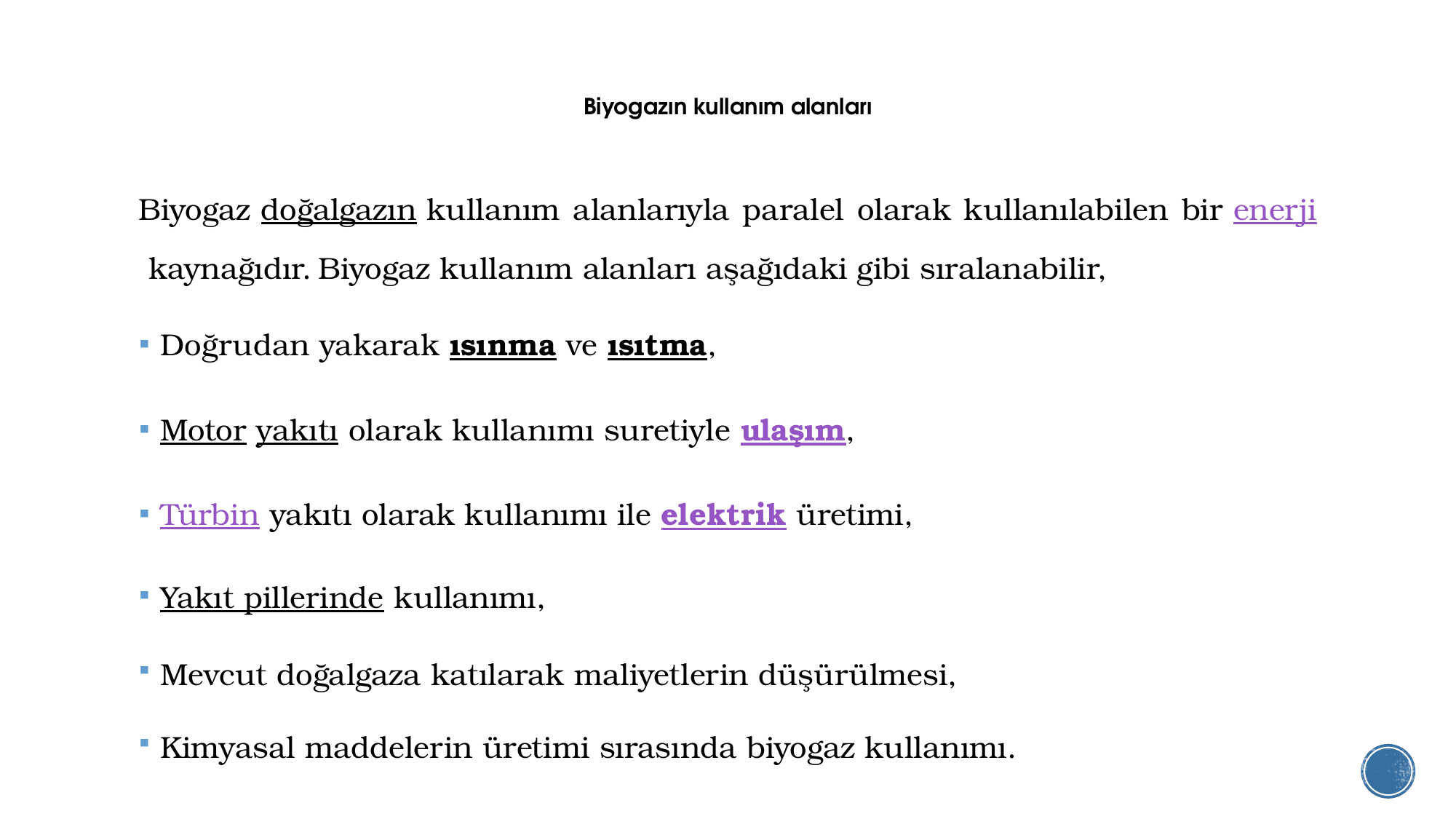

# Biyogazın kullanım alanları
Biyogaz doğalgazın kullanım alanlarıyla paralel olarak kullanılabilen bir enerji kaynağıdır. Biyogaz kullanım alanları aşağıdaki gibi sıralanabilir,
Doğrudan yakarak ısınma ve ısıtma,
Motor yakıtı olarak kullanımı suretiyle ulaşım,
Türbin yakıtı olarak kullanımı ile elektrik üretimi,
Yakıt pillerinde kullanımı,
Mevcut doğalgaza katılarak maliyetlerin düşürülmesi,
Kimyasal maddelerin üretimi sırasında biyogaz kullanımı.